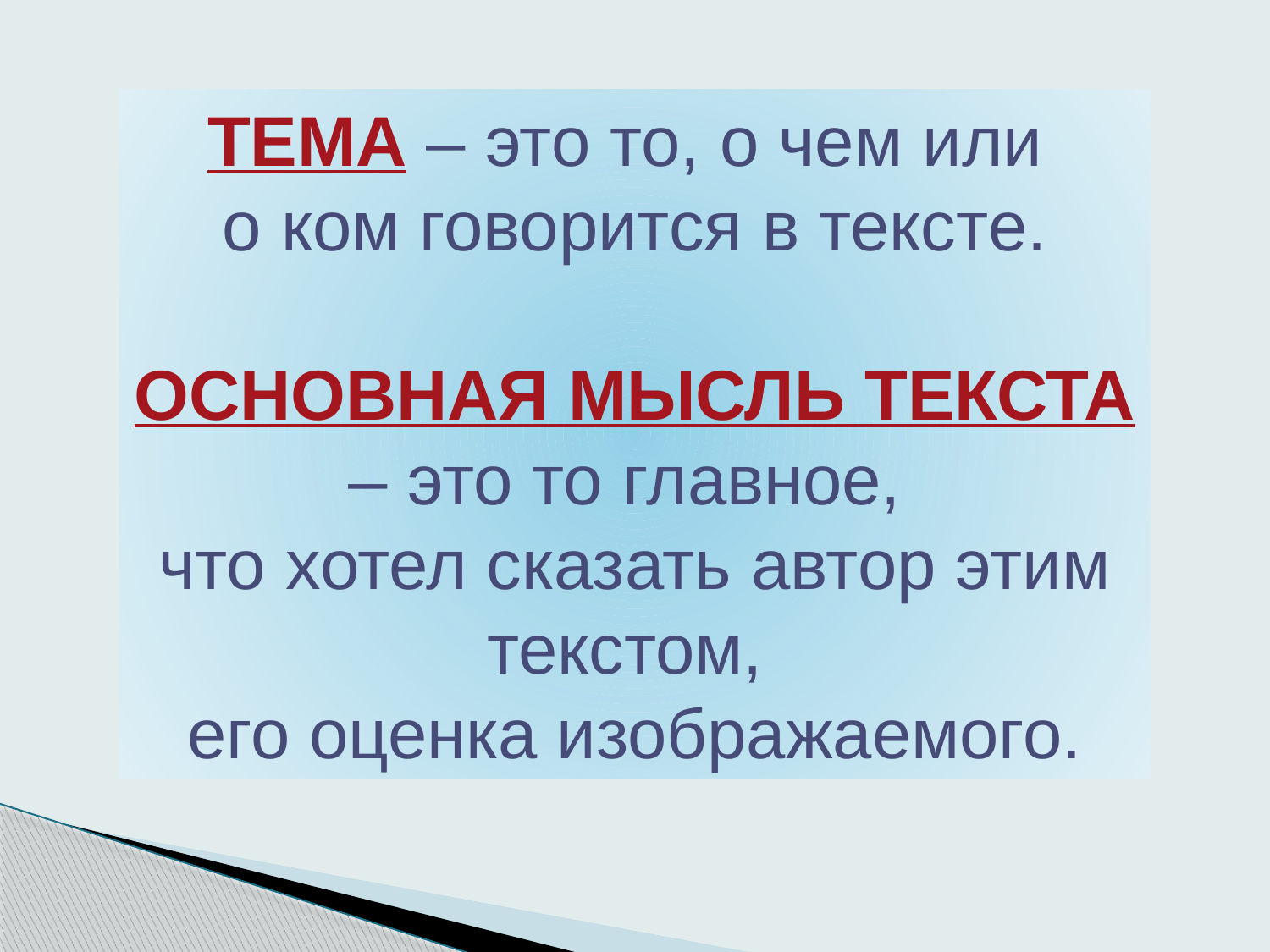

ТЕМА – это то, о чем или
о ком говорится в тексте.

ОСНОВНАЯ МЫСЛЬ ТЕКСТА – это то главное,
что хотел сказать автор этим текстом,
его оценка изображаемого.